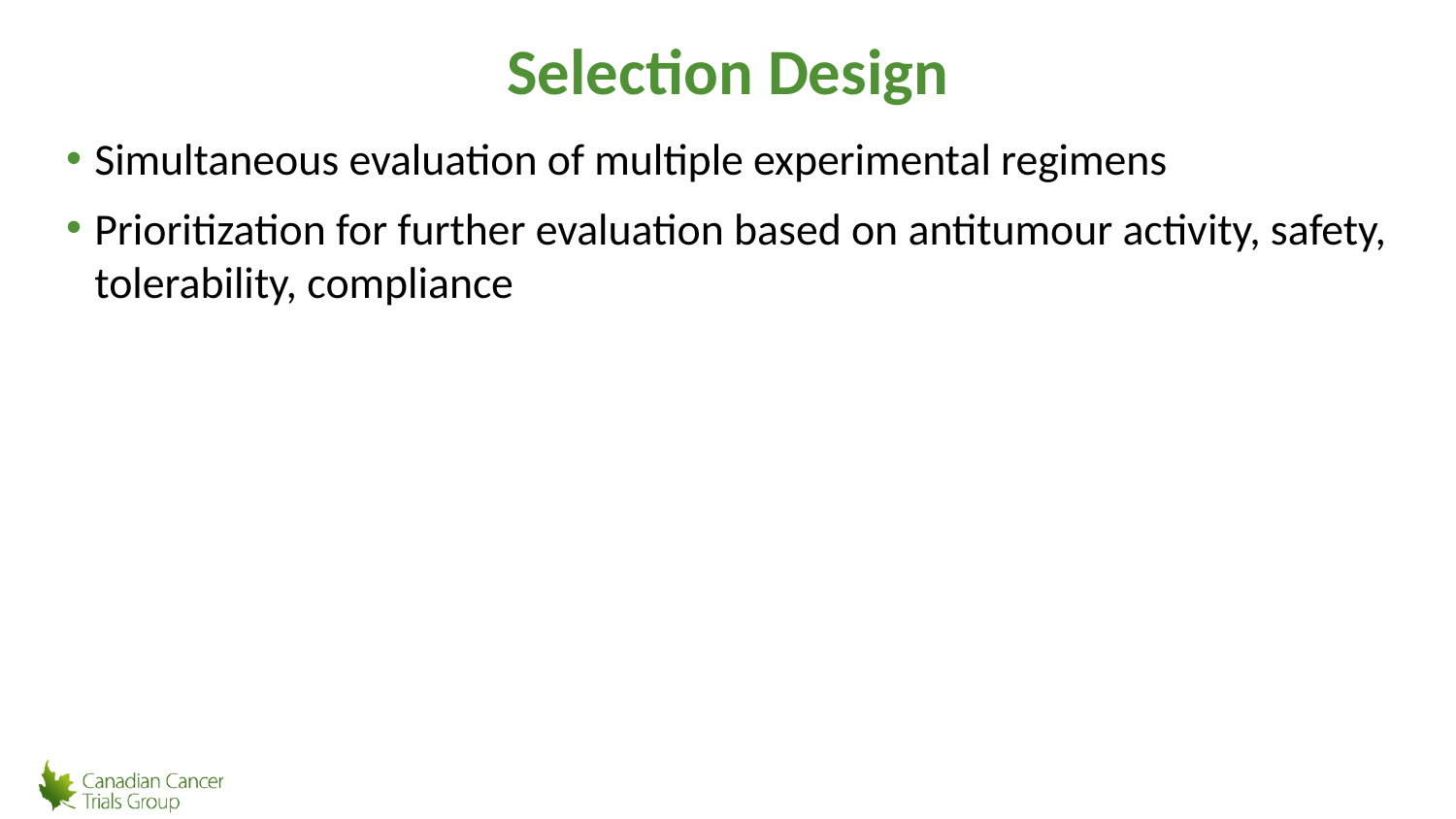

# Selection Design
Simultaneous evaluation of multiple experimental regimens
Prioritization for further evaluation based on antitumour activity, safety, tolerability, compliance
41